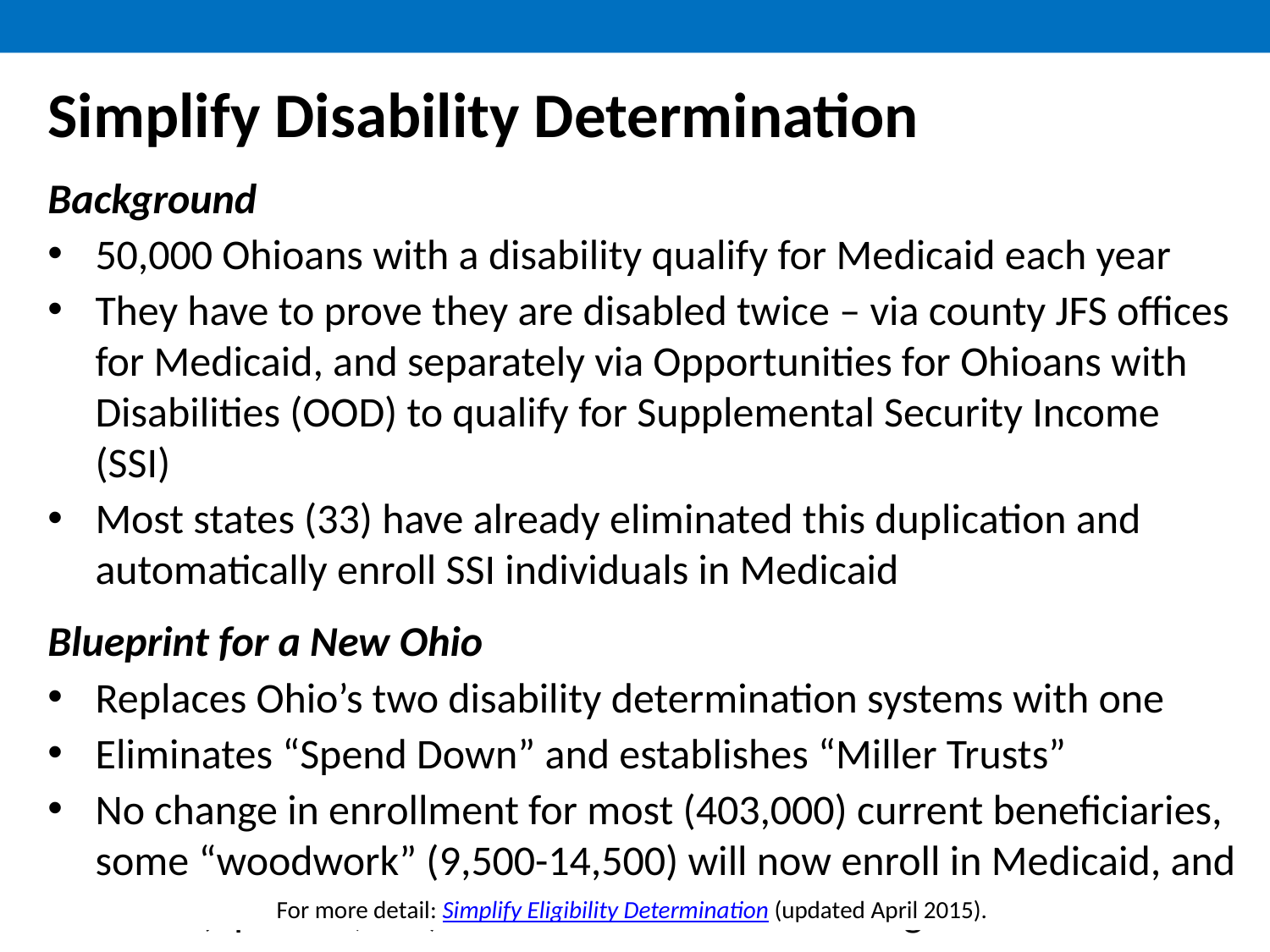

Simplify Disability Determination
Background
50,000 Ohioans with a disability qualify for Medicaid each year
They have to prove they are disabled twice – via county JFS offices for Medicaid, and separately via Opportunities for Ohioans with Disabilities (OOD) to qualify for Supplemental Security Income (SSI)
Most states (33) have already eliminated this duplication and automatically enroll SSI individuals in Medicaid
Blueprint for a New Ohio
Replaces Ohio’s two disability determination systems with one
Eliminates “Spend Down” and establishes “Miller Trusts”
No change in enrollment for most (403,000) current beneficiaries, some “woodwork” (9,500-14,500) will now enroll in Medicaid, and some (up to 22,000) will receive federal exchange subsidies
For more detail: Simplify Eligibility Determination (updated April 2015).